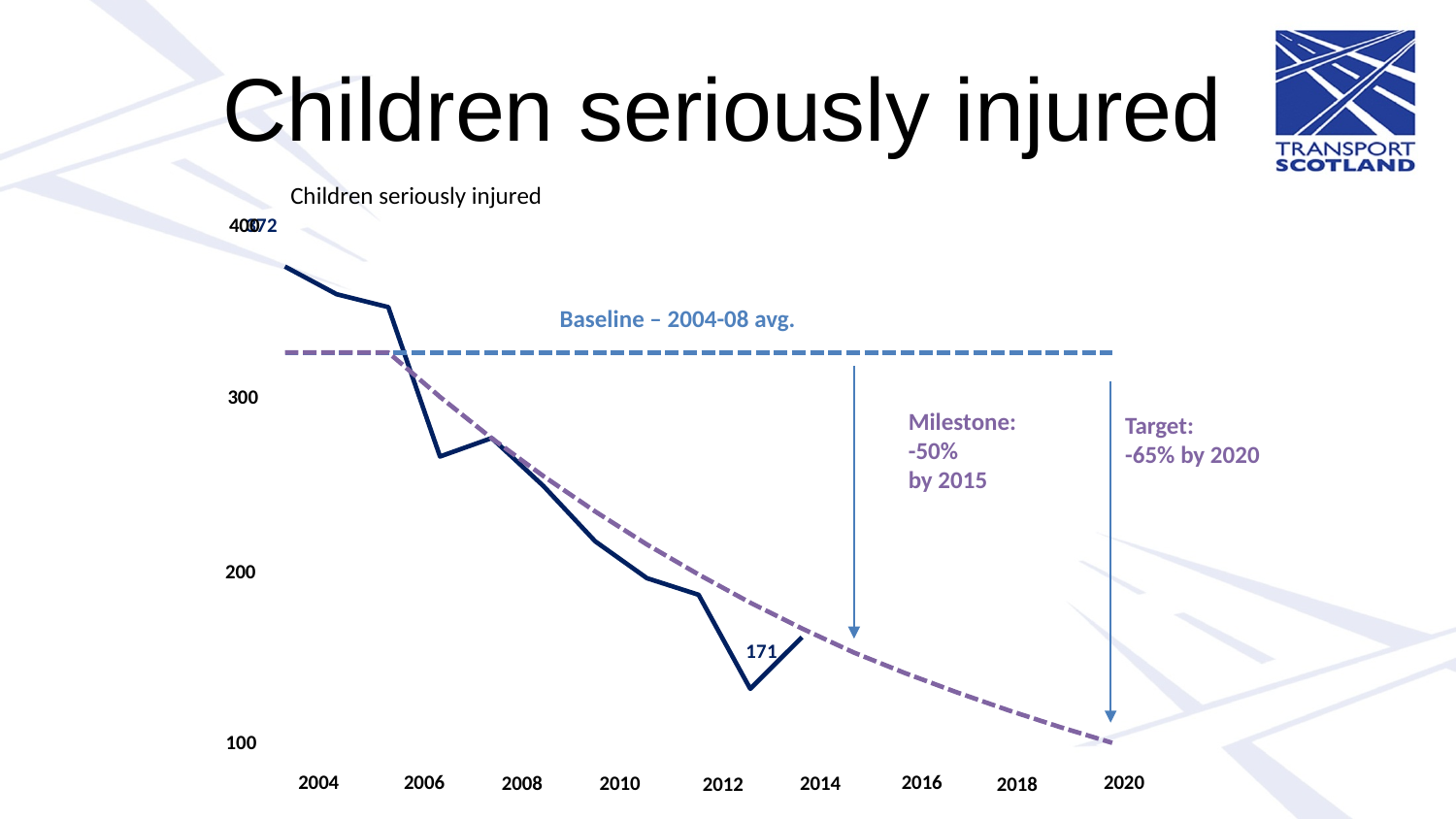

# Children seriously injured
Children seriously injured

[unsupported chart]

400
Baseline – 2004-08 avg.
300
Milestone:
-50%
by 2015
Target:
-65% by 2020
200
100
2016
2020
2004
2006
2008
2010
2014
2018
2012